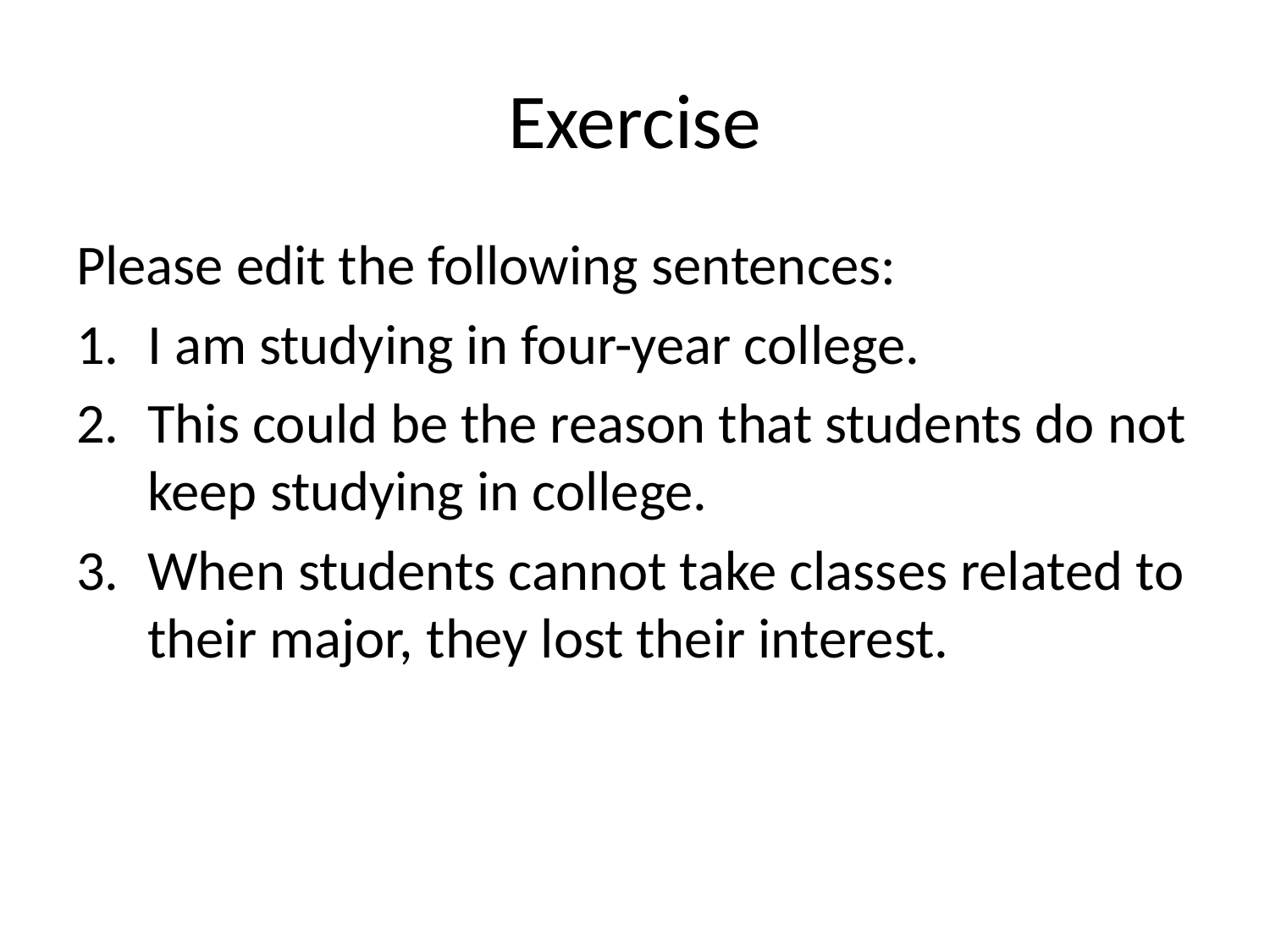

# Exercise
Please edit the following sentences:
I am studying in four-year college.
This could be the reason that students do not keep studying in college.
When students cannot take classes related to their major, they lost their interest.